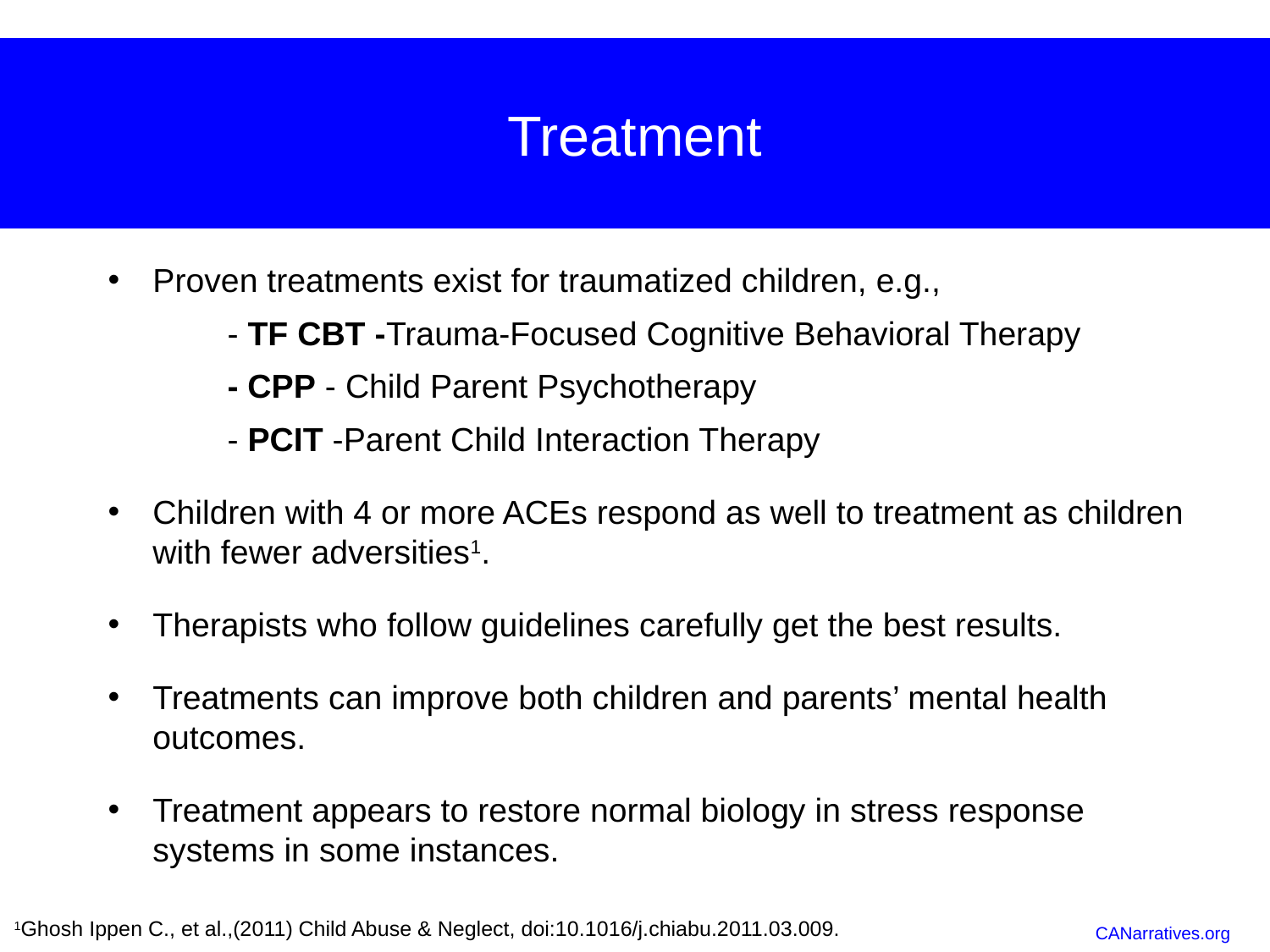

# Treatment
Proven treatments exist for traumatized children, e.g.,
		- TF CBT -Trauma-Focused Cognitive Behavioral Therapy
		- CPP - Child Parent Psychotherapy
		- PCIT -Parent Child Interaction Therapy
Children with 4 or more ACEs respond as well to treatment as children with fewer adversities1.
Therapists who follow guidelines carefully get the best results.
Treatments can improve both children and parents’ mental health outcomes.
Treatment appears to restore normal biology in stress response systems in some instances.
1Ghosh Ippen C., et al.,(2011) Child Abuse & Neglect, doi:10.1016/j.chiabu.2011.03.009.
CANarratives.org